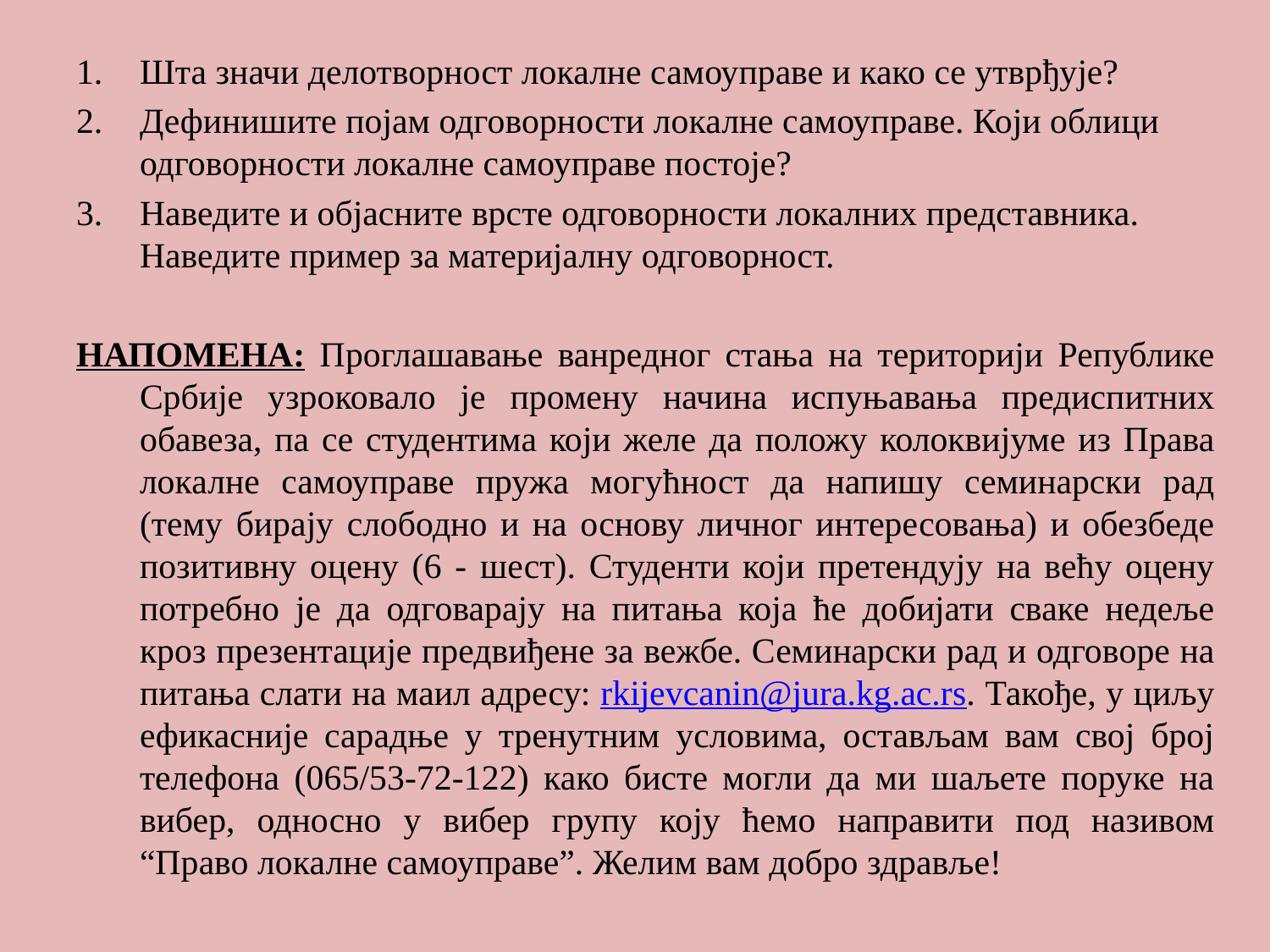

#
Шта значи делотворност локалне самоуправе и како се утврђује?
Дефинишите појам одговорности локалне самоуправе. Који облици одговорности локалне самоуправе постоје?
Наведите и објасните врсте одговорности локалних представника. Наведите пример за материјалну одговорност.

НАПОМЕНА: Проглашавање ванредног стања на територији Републике Србије узроковало је промену начина испуњавања предиспитних обавеза, па се студентима који желе да положу колоквијуме из Права локалне самоуправе пружа могућност да напишу семинарски рад (тему бирају слободно и на основу личног интересовања) и обезбеде позитивну оцену (6 - шест). Студенти који претендују на већу оцену потребно је да одговарају на питања која ће добијати сваке недеље кроз презентације предвиђене за вежбе. Семинарски рад и одговоре на питања слати на маил адресу: rkijevcanin@jura.kg.ac.rs. Такође, у циљу ефикасније сарадње у тренутним условима, остављам вам свој број телефона (065/53-72-122) како бисте могли да ми шаљете поруке на вибер, односно у вибер групу коју ћемо направити под називом “Право локалне самоуправе”. Желим вам добро здравље!